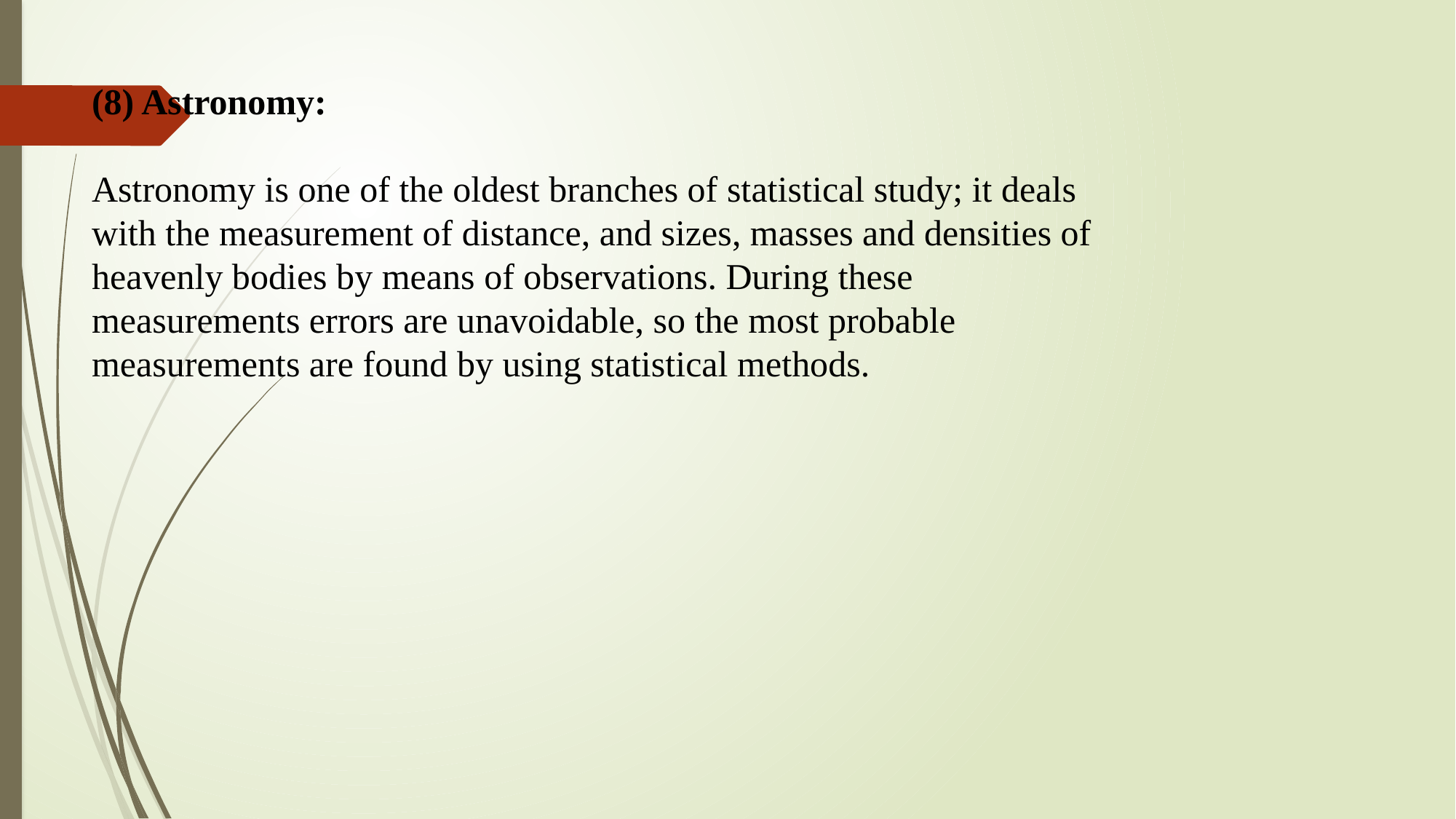

# (8) Astronomy: Astronomy is one of the oldest branches of statistical study; it deals with the measurement of distance, and sizes, masses and densities of heavenly bodies by means of observations. During these measurements errors are unavoidable, so the most probable measurements are found by using statistical methods.